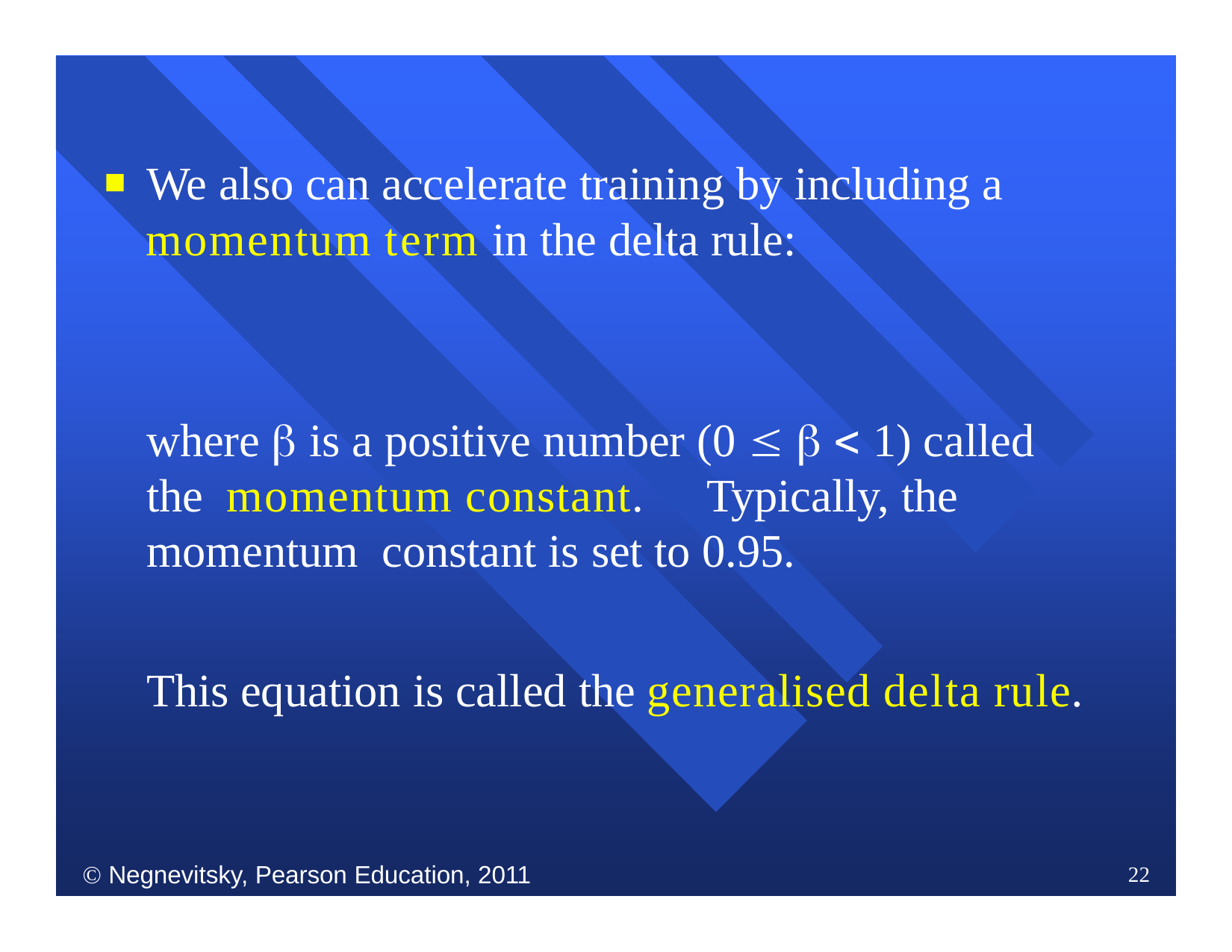

We also can accelerate training by including a
momentum term in the delta rule:
where β is a positive number (0 ≤ β < 1) called the  momentum constant.	Typically, the momentum  constant is set to 0.95.

This equation is called the generalised delta rule.
© Negnevitsky, Pearson Education, 2011
22